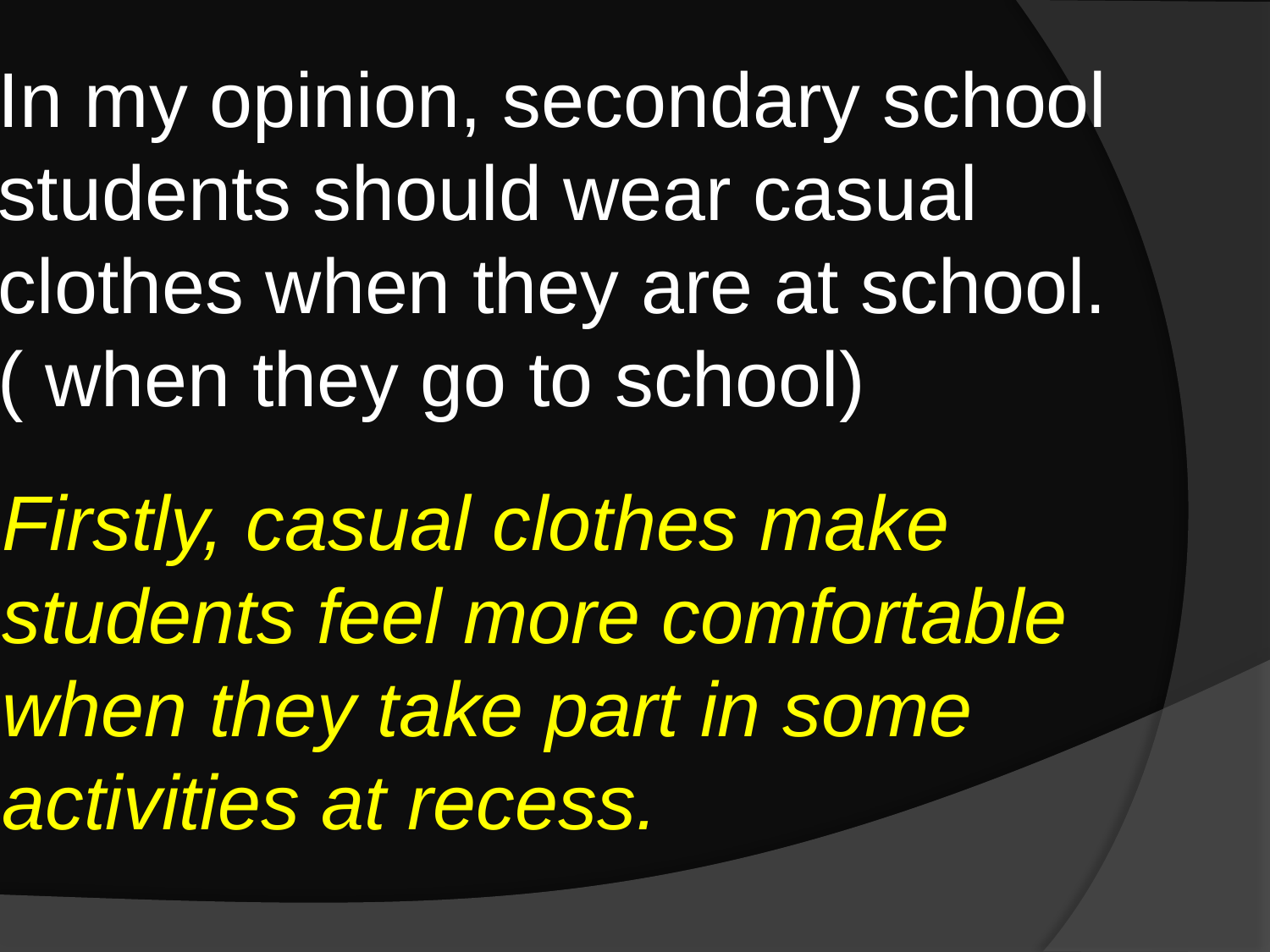

In my opinion, secondary school students should wear casual clothes when they are at school. ( when they go to school)
Firstly, casual clothes make students feel more comfortable when they take part in some activities at recess.